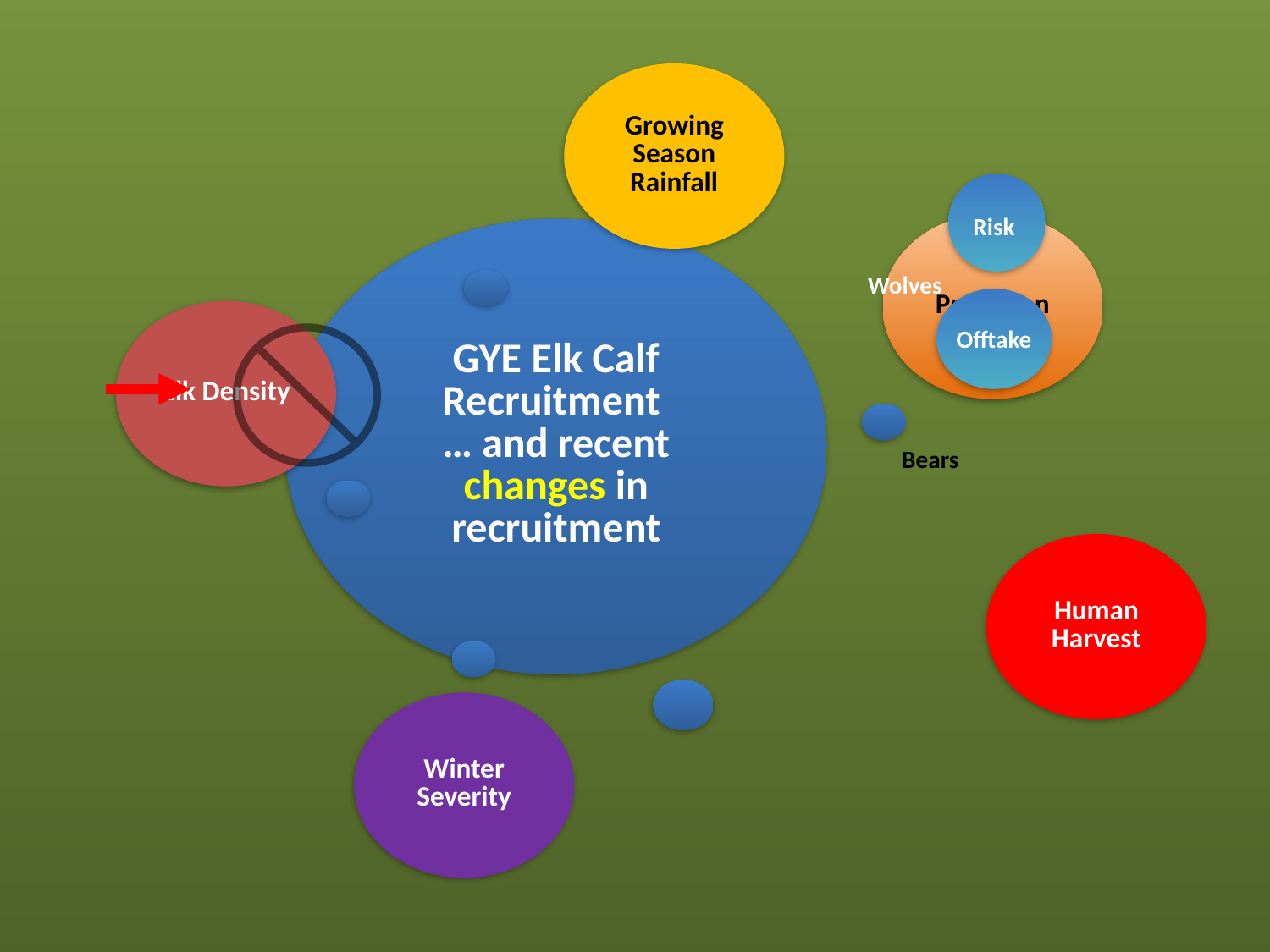

GYE Elk Calf Recruitment
… and recent changes in recruitment
Elk Density
Winter Severity
Growing Season Rainfall
Human Harvest
Predation

Risk
Wolves

Offtake

Bears